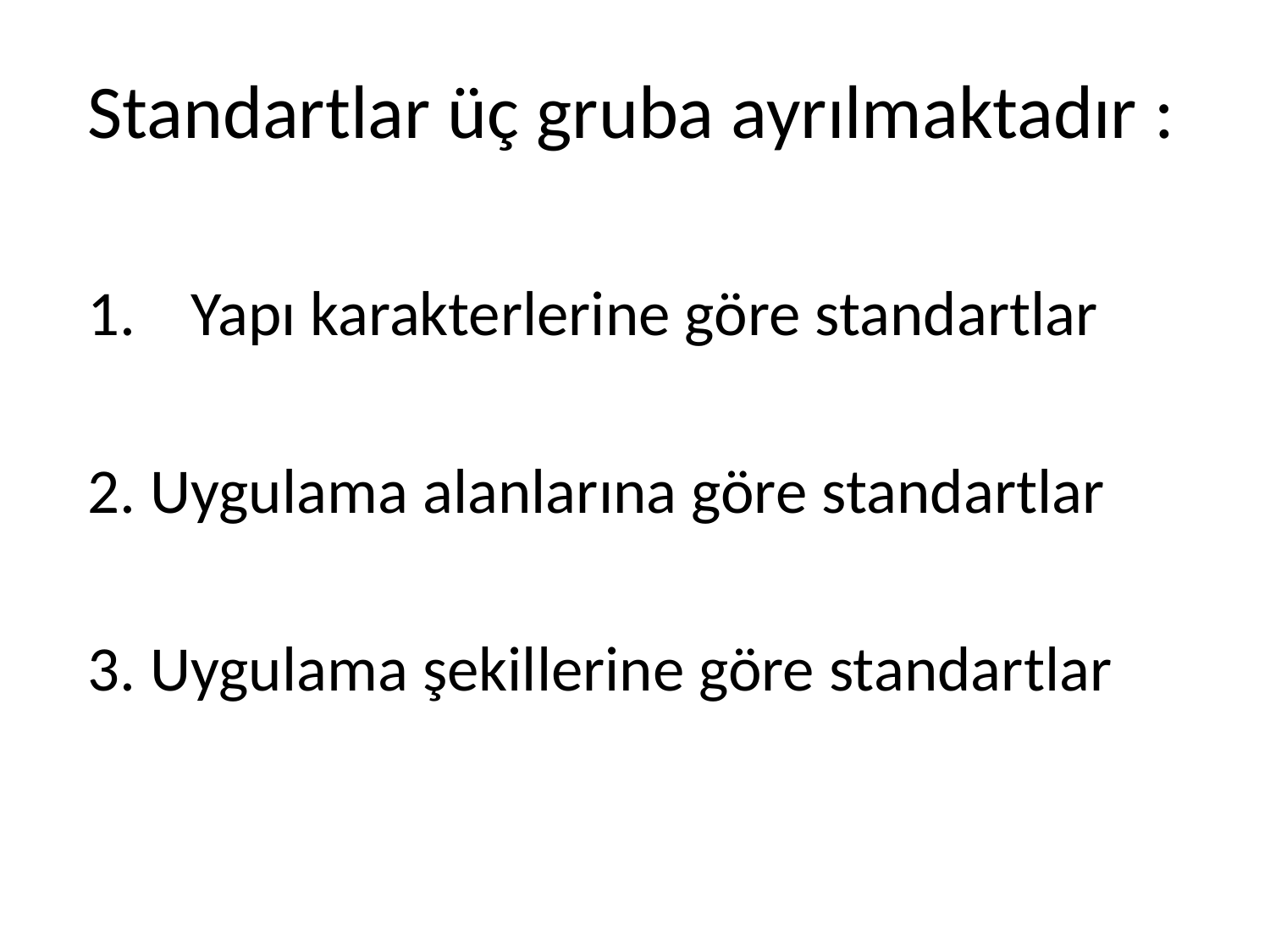

Standartlar üç gruba ayrılmaktadır :

Yapı karakterlerine göre standartlar

2. Uygulama alanlarına göre standartlar

3. Uygulama şekillerine göre standartlar